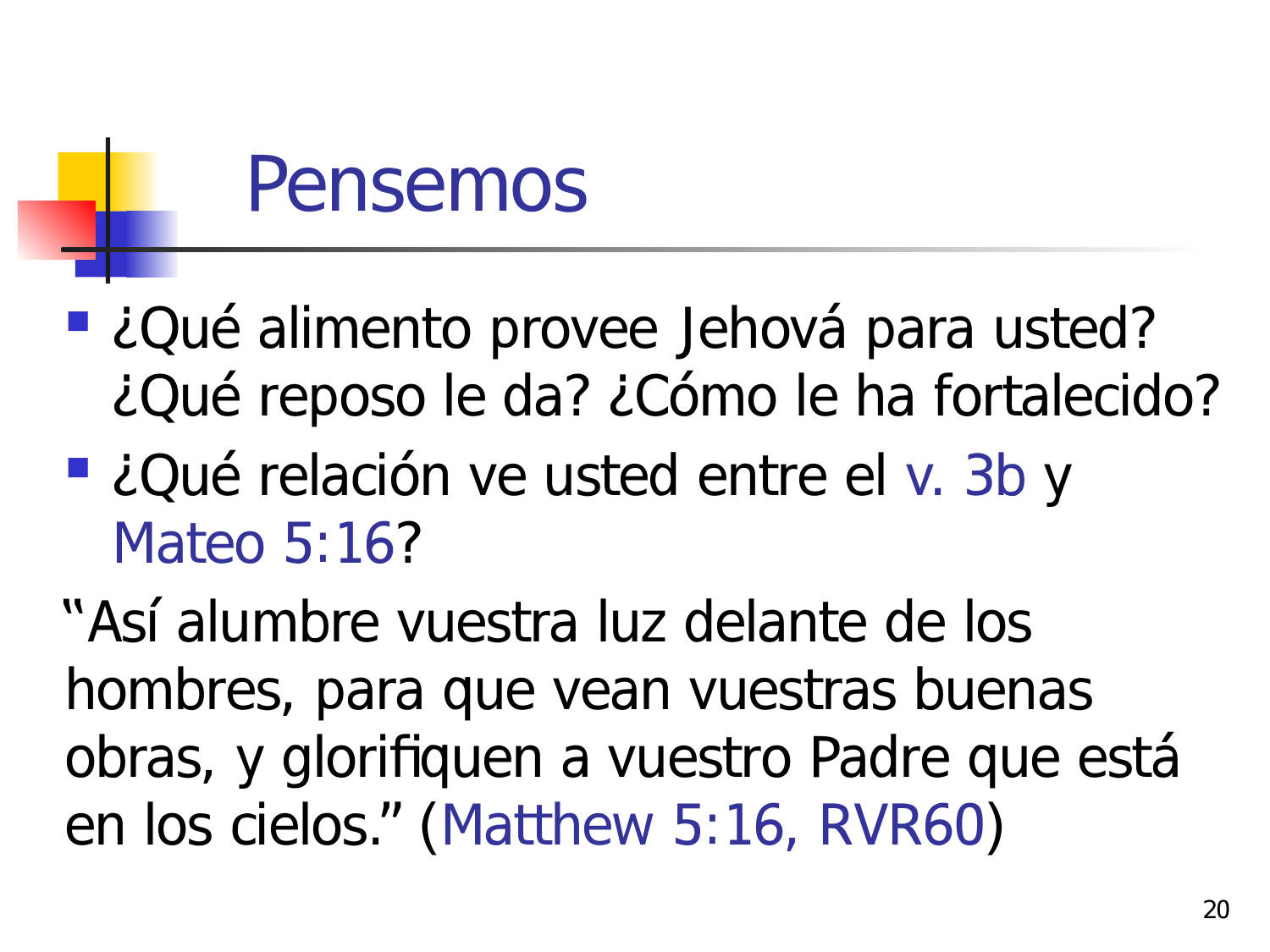

# Pensemos
¿Qué alimento provee Jehová para usted? ¿Qué reposo le da? ¿Cómo le ha fortalecido?
¿Qué relación ve usted entre el v. 3b y Mateo 5:16?
“Así alumbre vuestra luz delante de los hombres, para que vean vuestras buenas obras, y glorifiquen a vuestro Padre que está en los cielos.” (Matthew 5:16, RVR60)
20